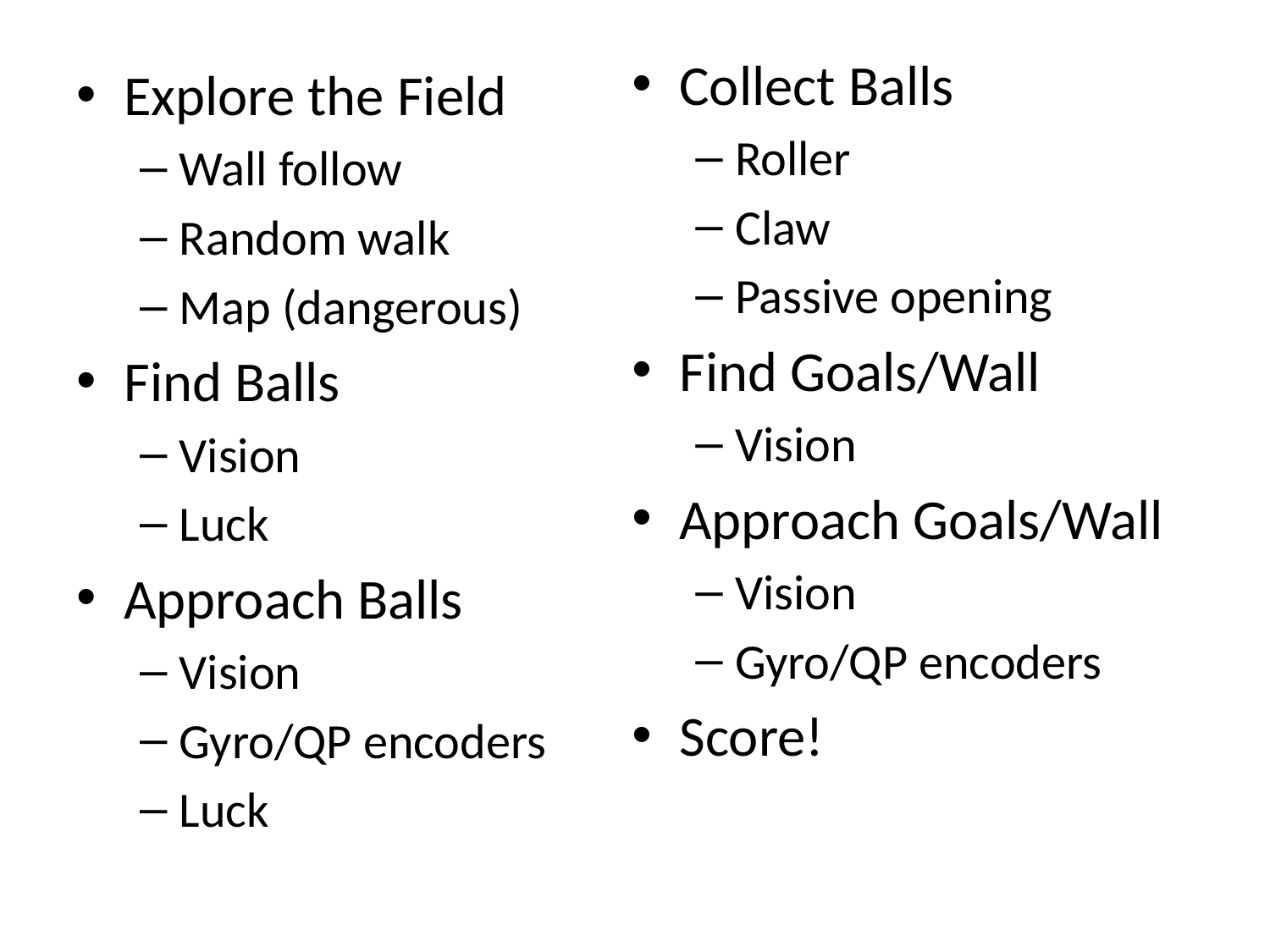

Collect Balls
Roller
Claw
Passive opening
Find Goals/Wall
Vision
Approach Goals/Wall
Vision
Gyro/QP encoders
Score!
Explore the Field
Wall follow
Random walk
Map (dangerous)
Find Balls
Vision
Luck
Approach Balls
Vision
Gyro/QP encoders
Luck